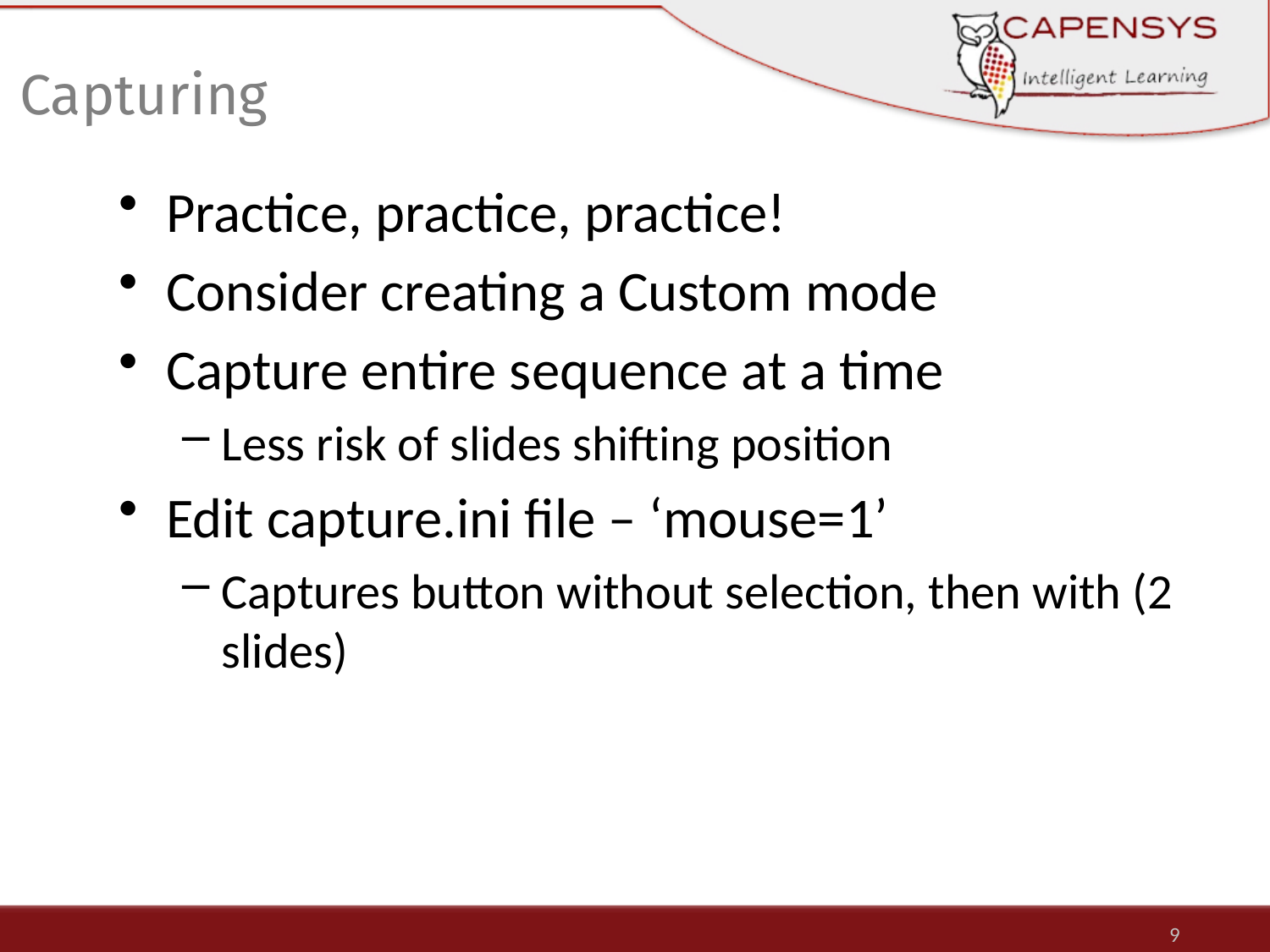

Capturing
Practice, practice, practice!
Consider creating a Custom mode
Capture entire sequence at a time
Less risk of slides shifting position
Edit capture.ini file – ‘mouse=1’
Captures button without selection, then with (2 slides)